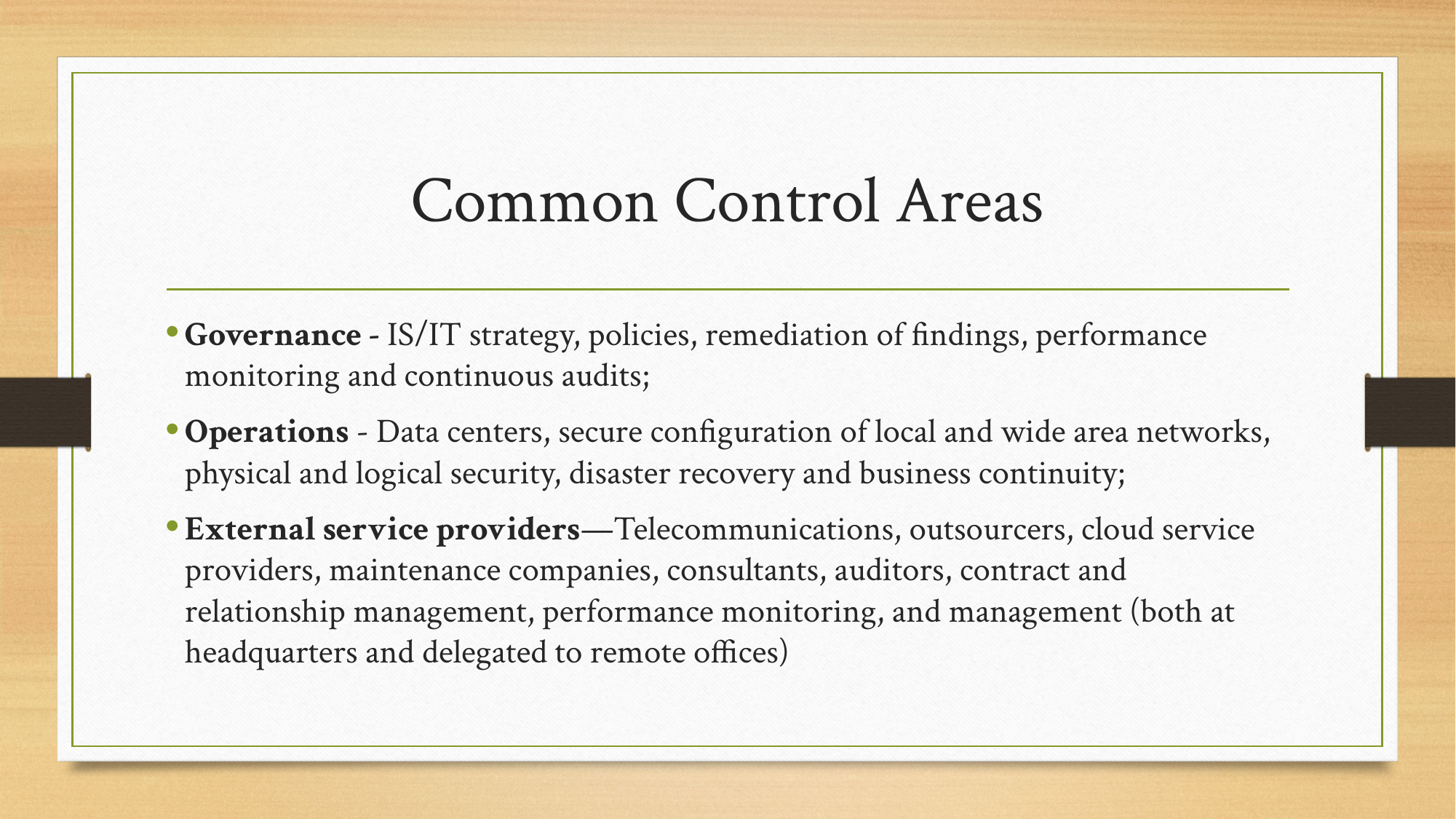

# Common Control Areas
Governance - IS/IT strategy, policies, remediation of findings, performance monitoring and continuous audits;
Operations - Data centers, secure configuration of local and wide area networks, physical and logical security, disaster recovery and business continuity;
External service providers—Telecommunications, outsourcers, cloud service providers, maintenance companies, consultants, auditors, contract and relationship management, performance monitoring, and management (both at headquarters and delegated to remote offices)